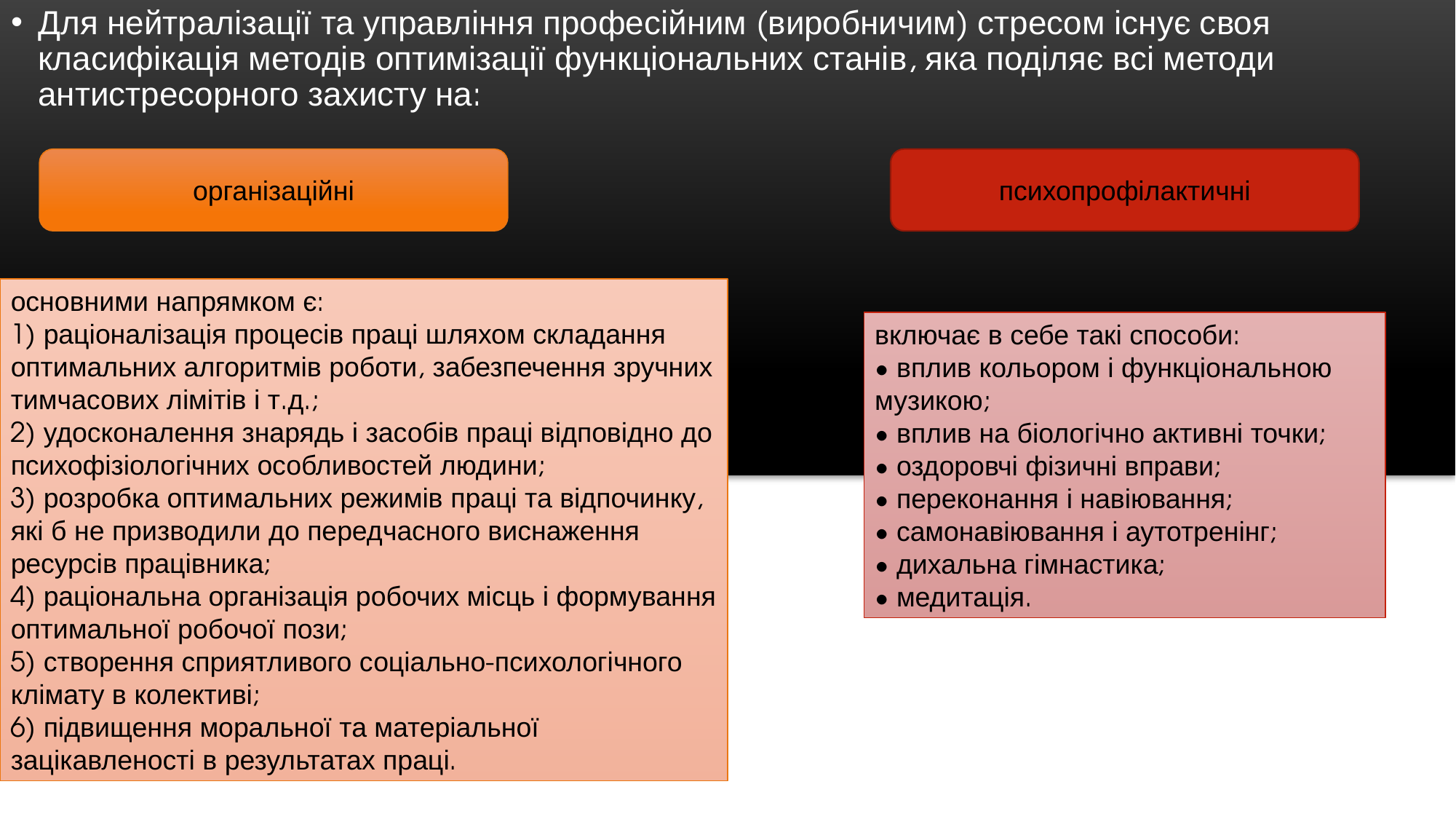

Для нейтралізації та управління професійним (виробничим) стресом існує своя класифікація методів оптимізації функціональних станів, яка поділяє всі методи антистресорного захисту на:
організаційні
психопрофілактичні
основними напрямком є:
1) раціоналізація процесів праці шляхом складання оптимальних алгоритмів роботи, забезпечення зручних тимчасових лімітів і т.д.;
2) удосконалення знарядь і засобів праці відповідно до психофізіологічних особливостей людини;
3) розробка оптимальних режимів праці та відпочинку, які б не призводили до передчасного виснаження ресурсів працівника;
4) раціональна організація робочих місць і формування оптимальної робочої пози;
5) створення сприятливого соціально-психологічного клімату в колективі;
6) підвищення моральної та матеріальної зацікавленості в результатах праці.
включає в себе такі способи:
• вплив кольором і функціональною музикою;
• вплив на біологічно активні точки;
• оздоровчі фізичні вправи;
• переконання і навіювання;
• самонавіювання і аутотренінг;
• дихальна гімнастика;
• медитація.